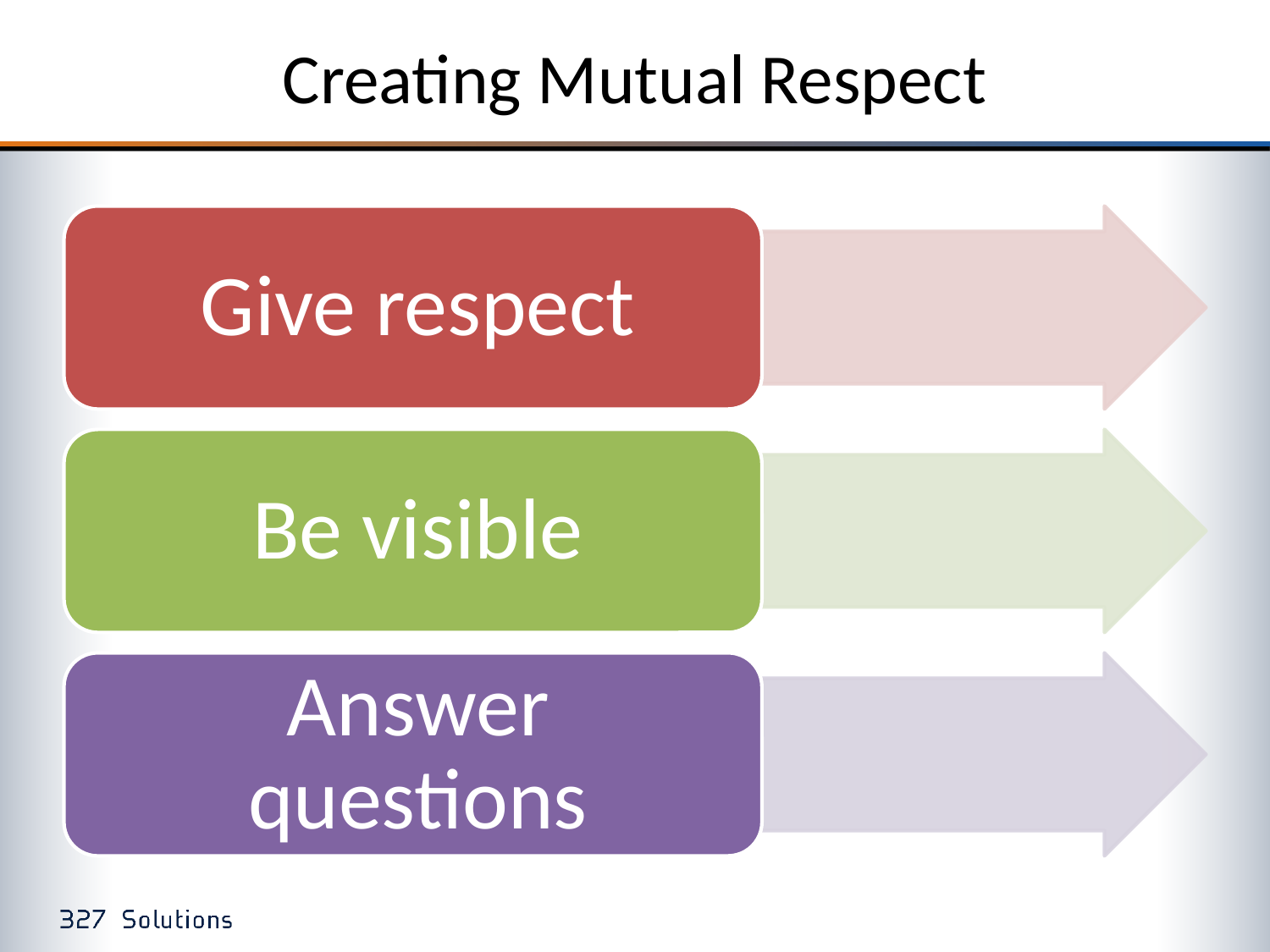

# Creating Mutual Respect
Give respect
Be visible
Answer questions